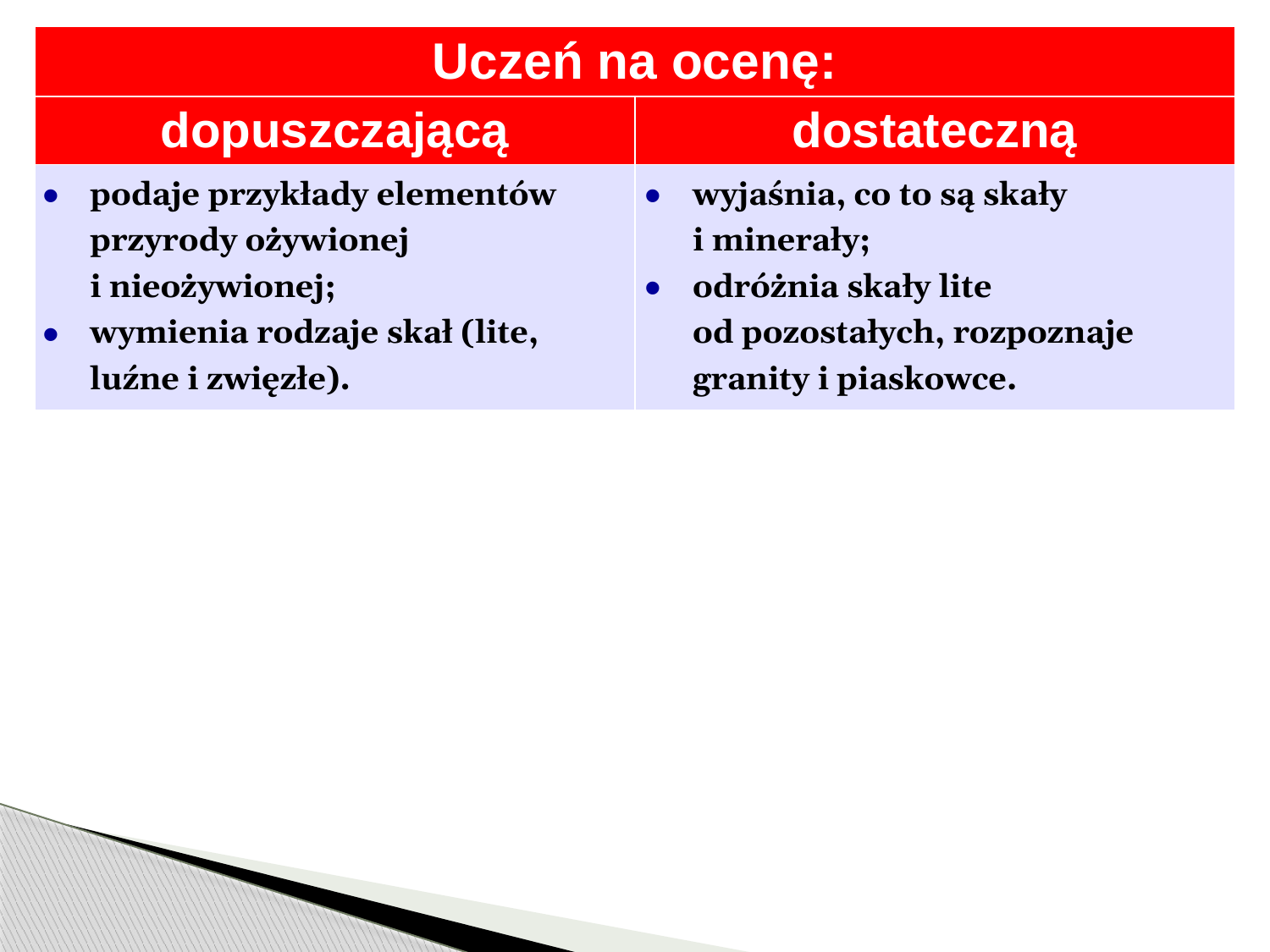

| Uczeń na ocenę: |  |
| --- | --- |
| dopuszczającą | dostateczną |
| podaje przykłady elementów przyrody ożywionej i nieożywionej; wymienia rodzaje skał (lite, luźne i zwięzłe). | wyjaśnia, co to są skały i minerały; odróżnia skały lite od pozostałych, rozpoznaje granity i piaskowce. |